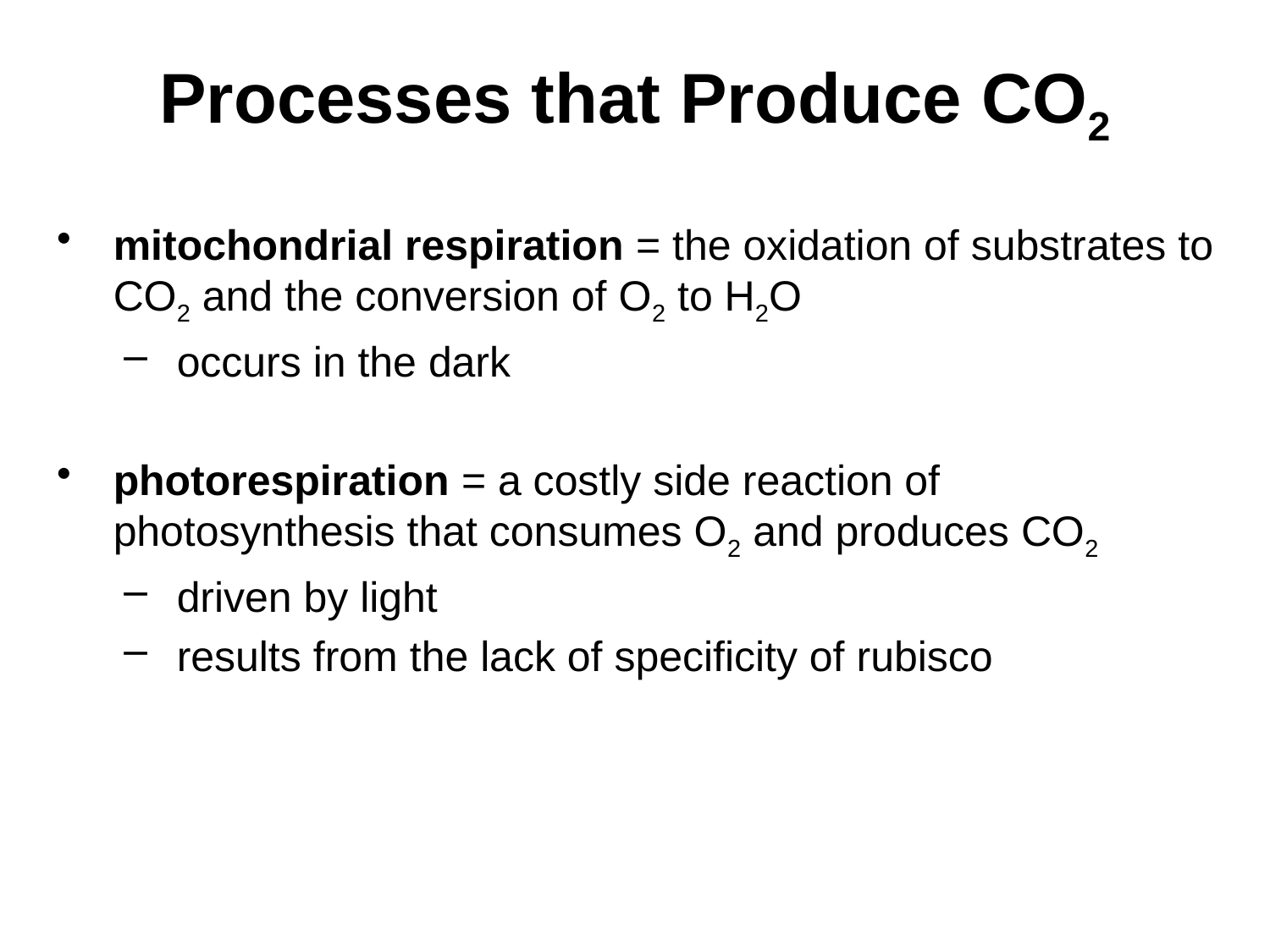

# Processes that Produce CO2
mitochondrial respiration = the oxidation of substrates to CO2 and the conversion of O2 to H2O
occurs in the dark

photorespiration = a costly side reaction of photosynthesis that consumes O2 and produces CO2
driven by light
results from the lack of specificity of rubisco